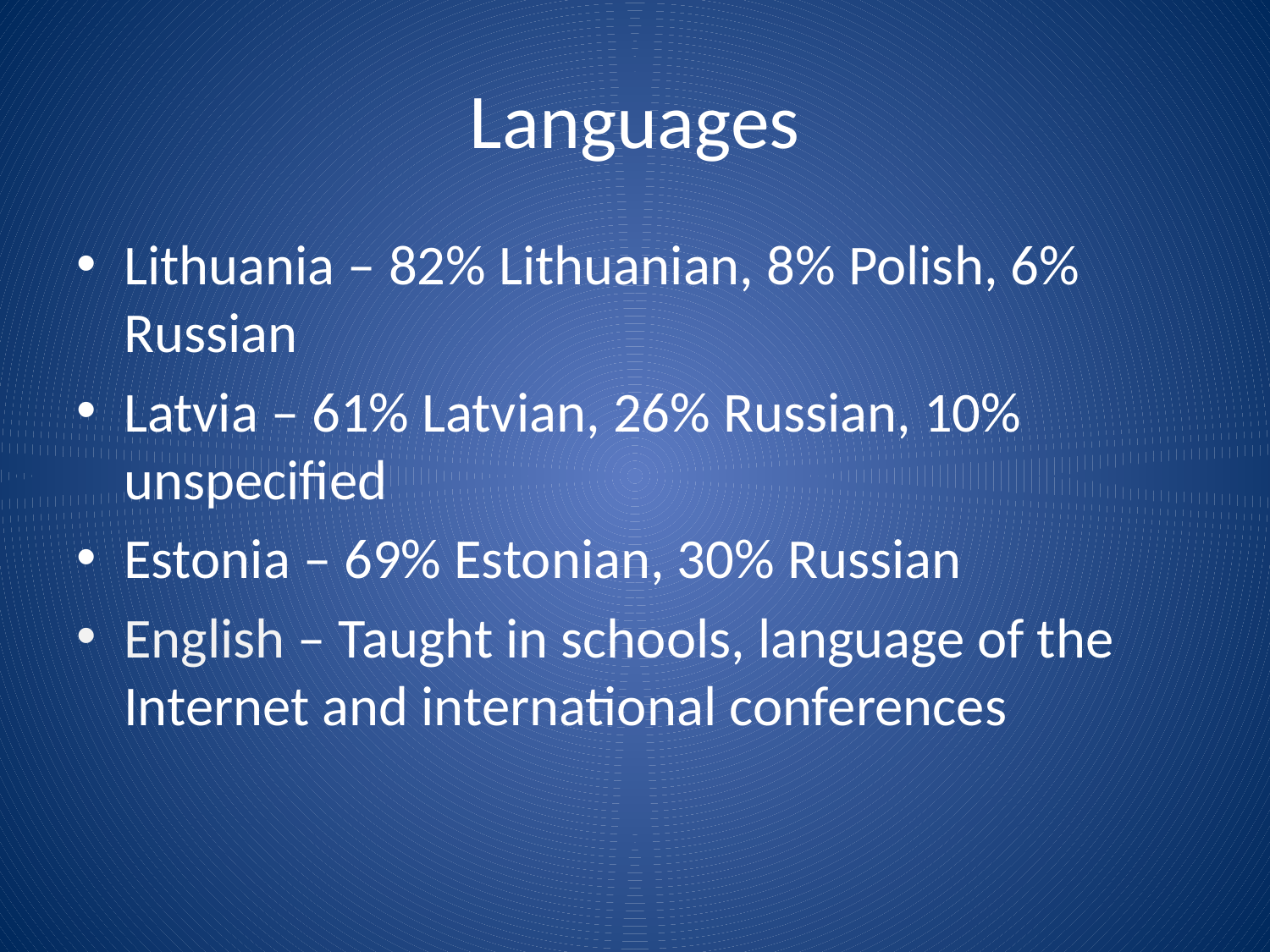

# Languages
Lithuania – 82% Lithuanian, 8% Polish, 6% Russian
Latvia – 61% Latvian, 26% Russian, 10% unspecified
Estonia – 69% Estonian, 30% Russian
English – Taught in schools, language of the Internet and international conferences